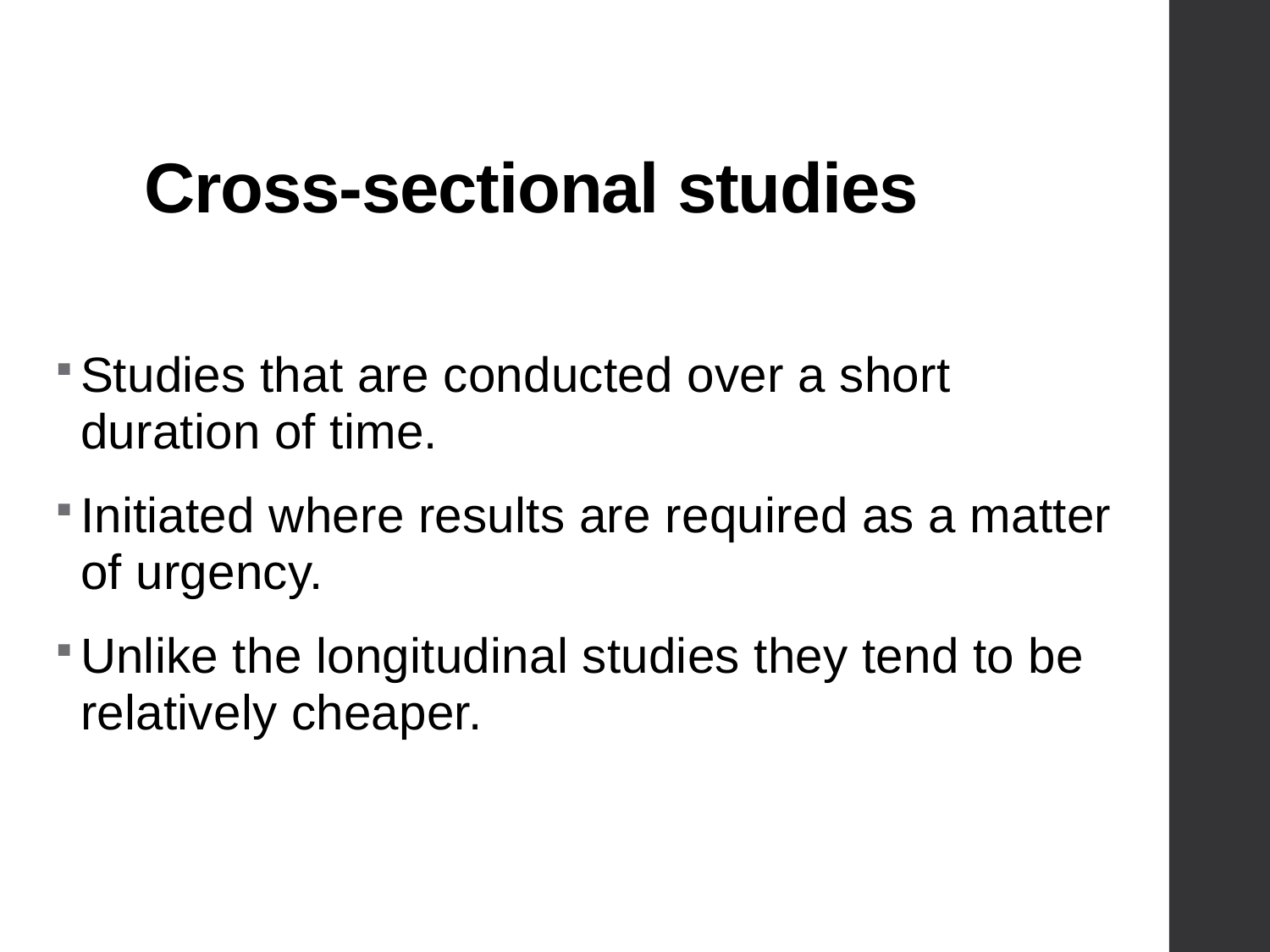

# Cross-sectional studies

Studies that are conducted over a short duration of time.
Initiated where results are required as a matter of urgency.
Unlike the longitudinal studies they tend to be relatively cheaper.